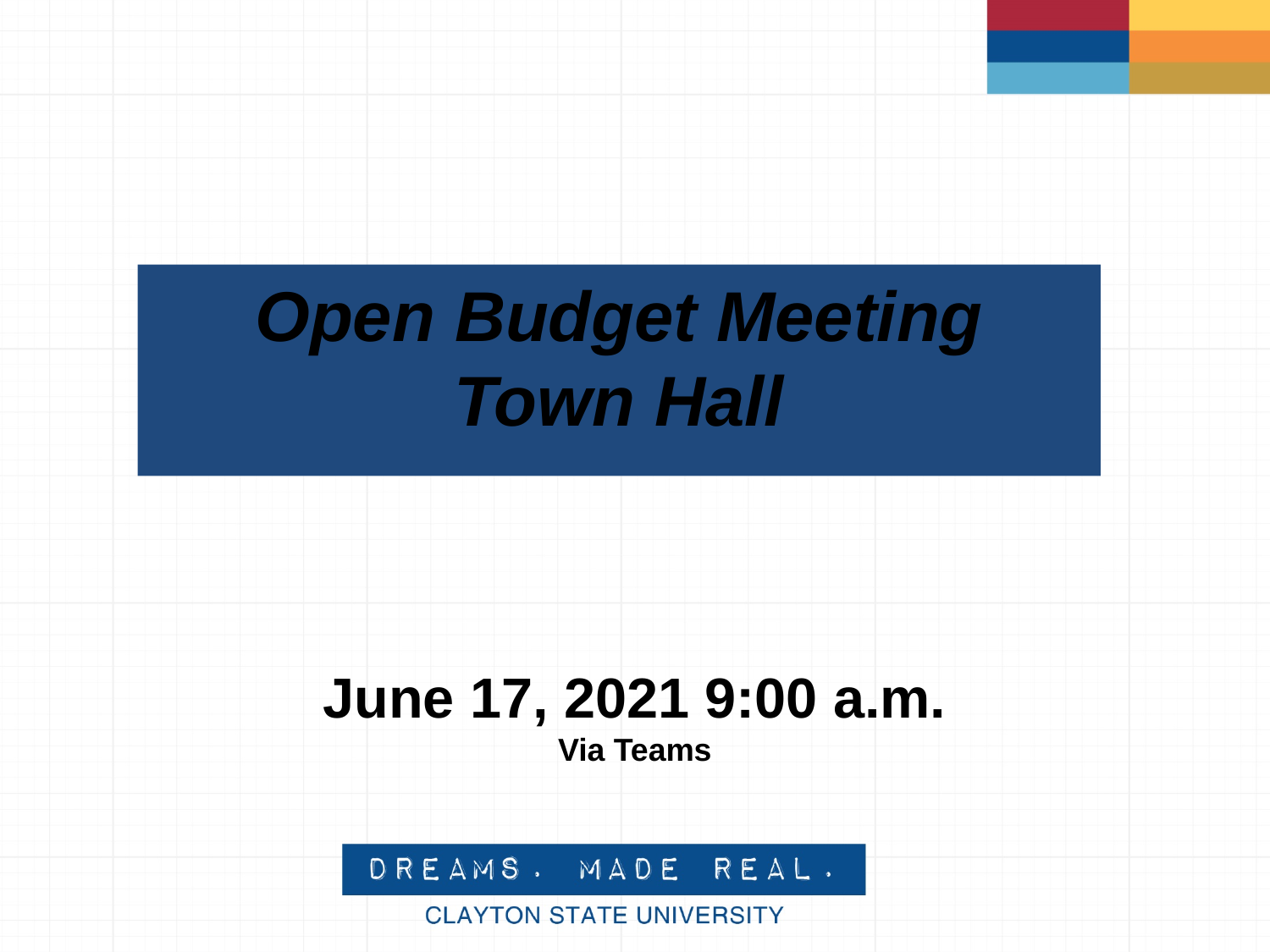

# Open Budget Meeting Town Hall
June 17, 2021 9:00 a.m.
Via Teams